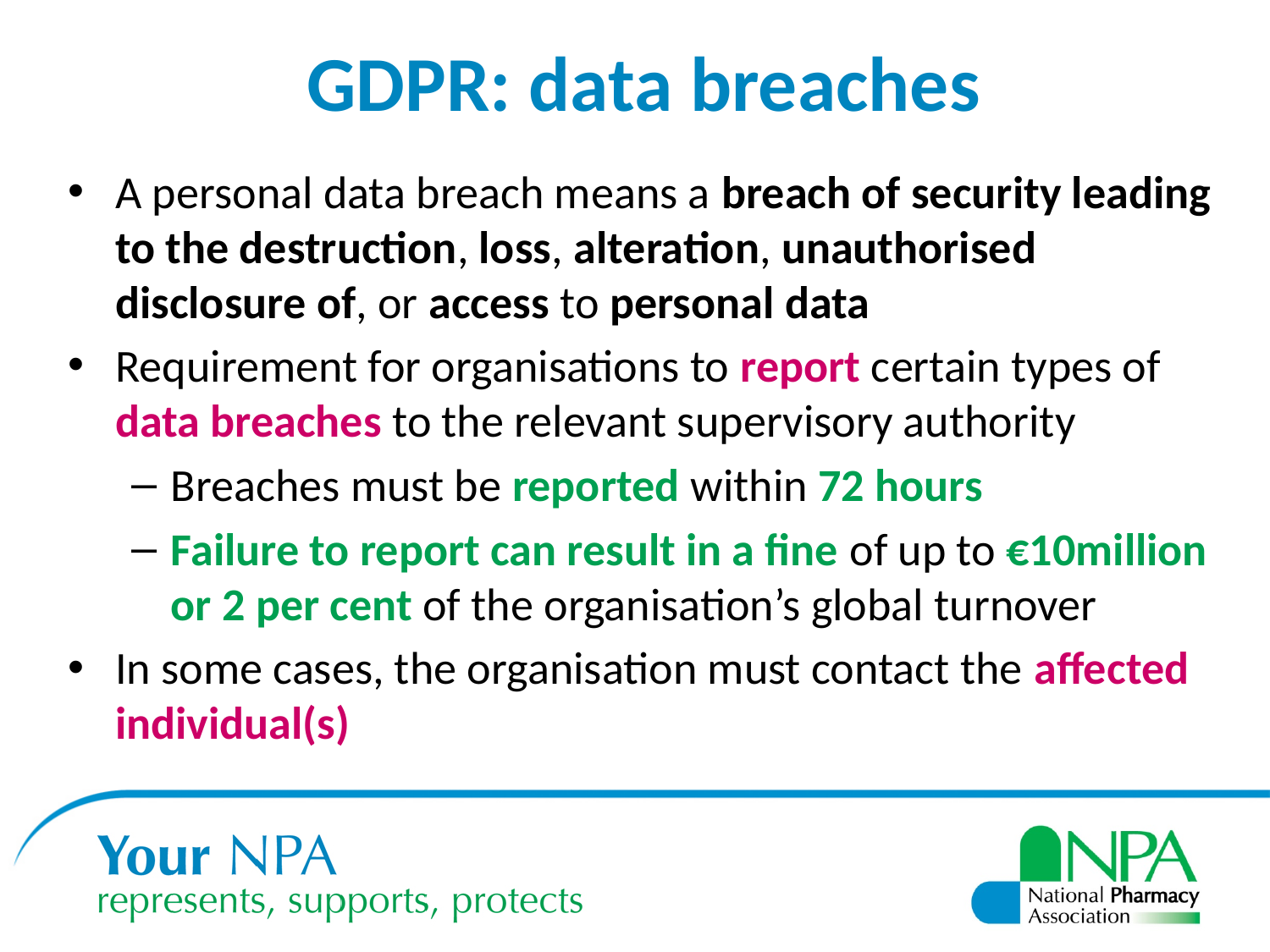

GDPR: data breaches
A personal data breach means a breach of security leading to the destruction, loss, alteration, unauthorised disclosure of, or access to personal data
Requirement for organisations to report certain types of data breaches to the relevant supervisory authority
Breaches must be reported within 72 hours
Failure to report can result in a fine of up to €10million or 2 per cent of the organisation’s global turnover
In some cases, the organisation must contact the affected individual(s)